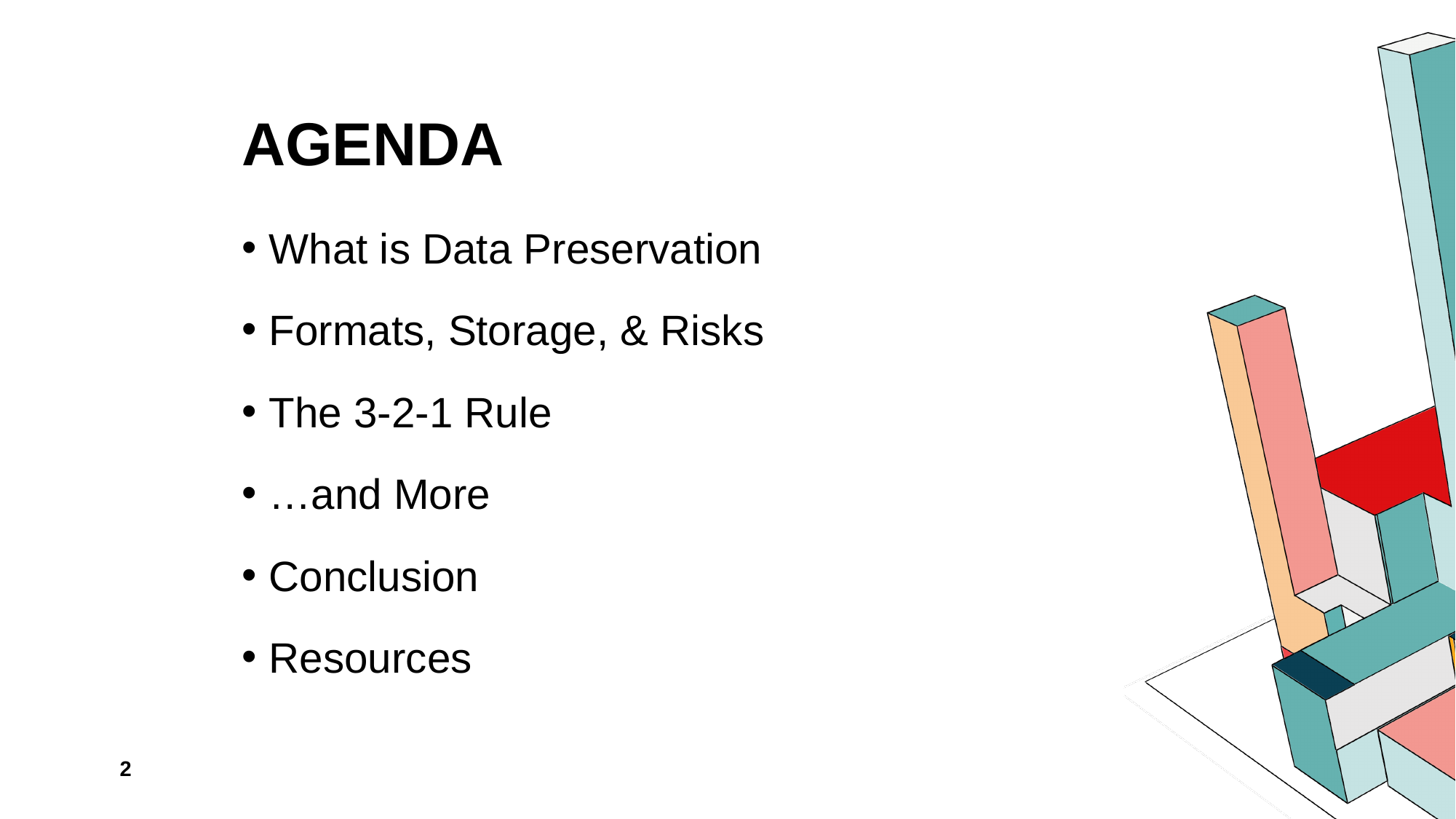

# Agenda
What is Data Preservation
Formats, Storage, & Risks
The 3-2-1 Rule
…and More
Conclusion
Resources
2